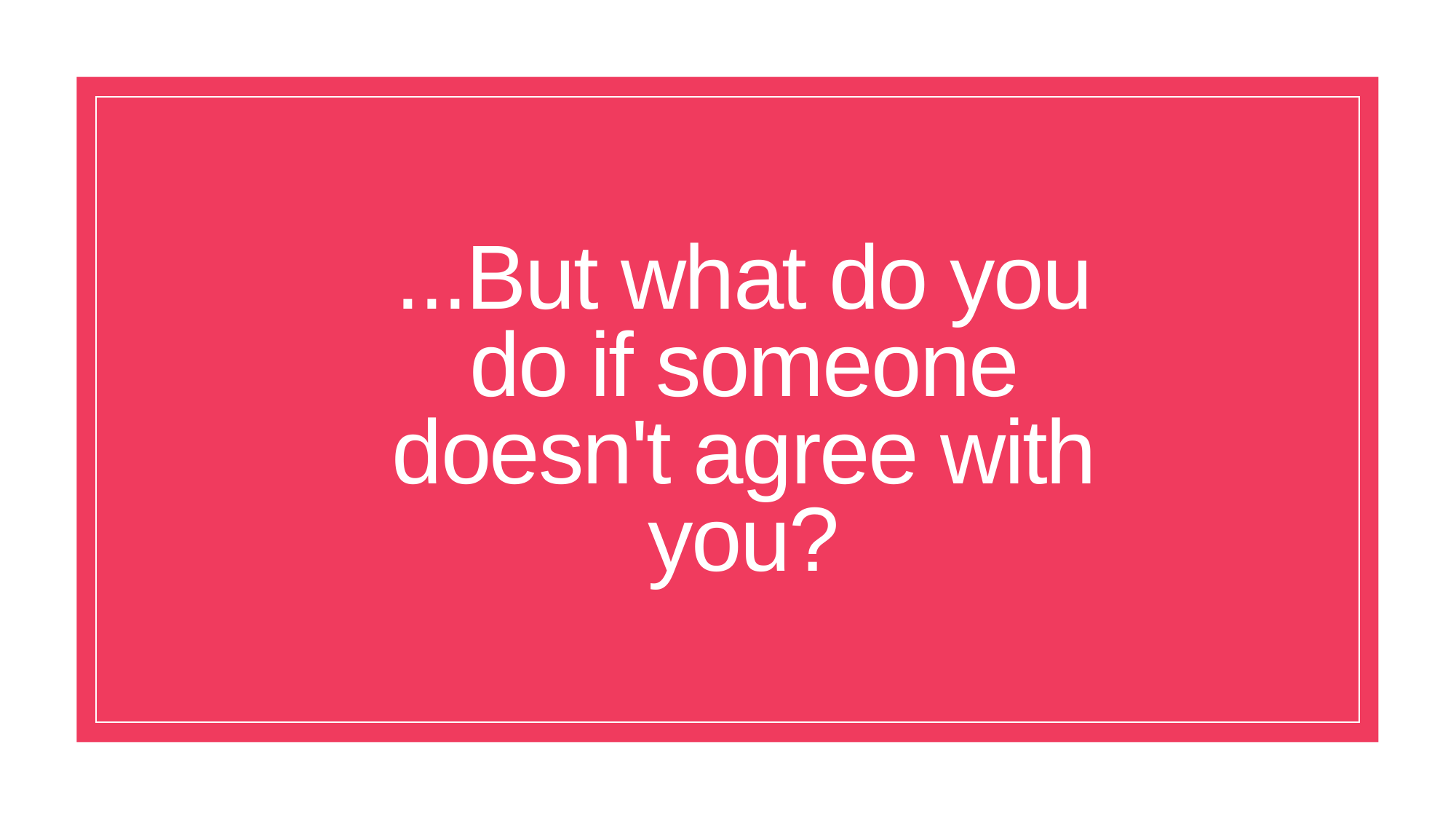

# ...But what do you do if someone doesn't agree with you?